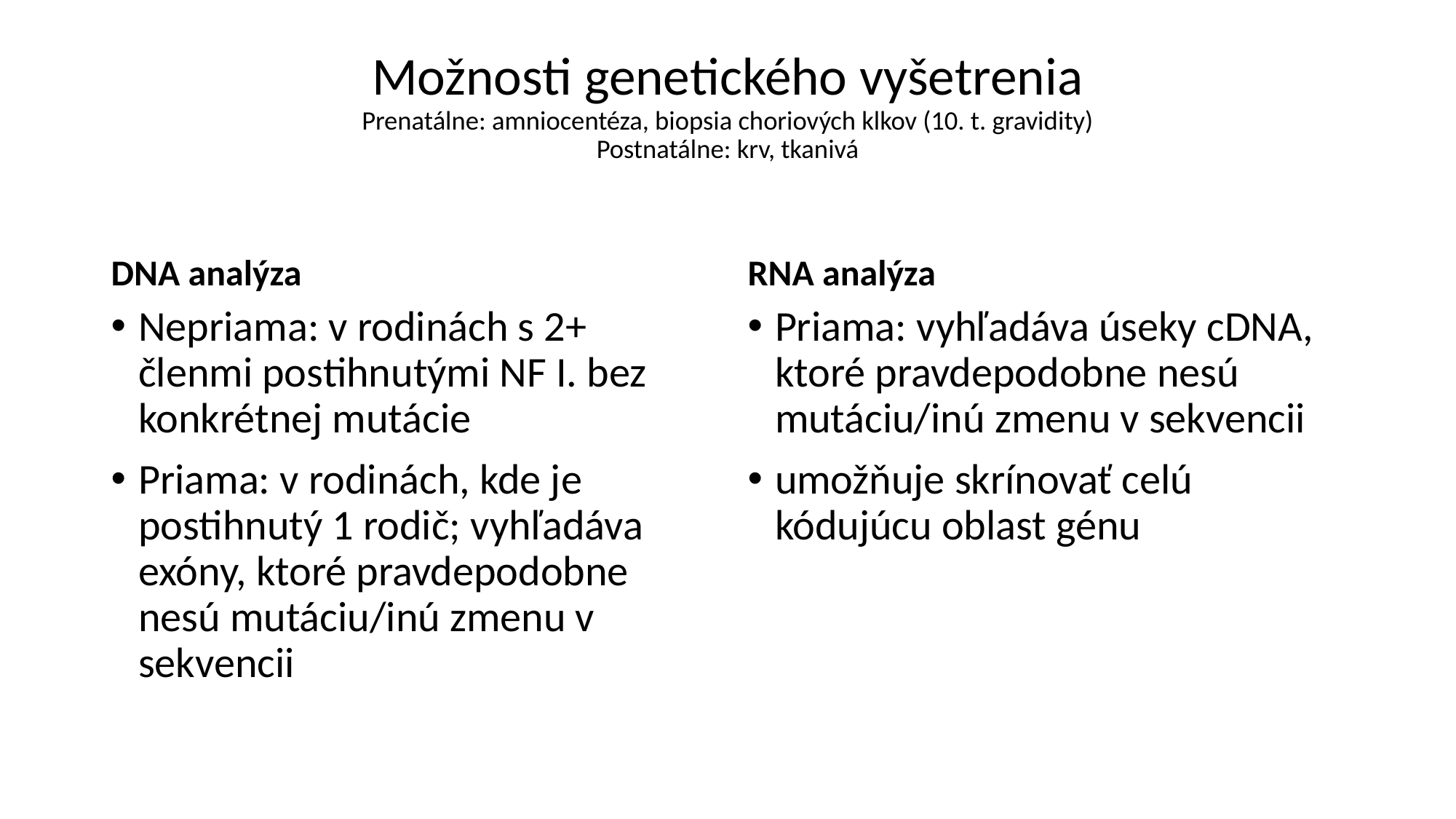

# Možnosti genetického vyšetrenia Prenatálne: amniocentéza, biopsia choriových klkov (10. t. gravidity) Postnatálne: krv, tkanivá
DNA analýza
RNA analýza
Nepriama: v rodinách s 2+ členmi postihnutými NF I. bez konkrétnej mutácie
Priama: v rodinách, kde je postihnutý 1 rodič; vyhľadáva exóny, ktoré pravdepodobne nesú mutáciu/inú zmenu v sekvencii
Priama: vyhľadáva úseky cDNA, ktoré pravdepodobne nesú mutáciu/inú zmenu v sekvencii
umožňuje skrínovať celú kódujúcu oblast génu